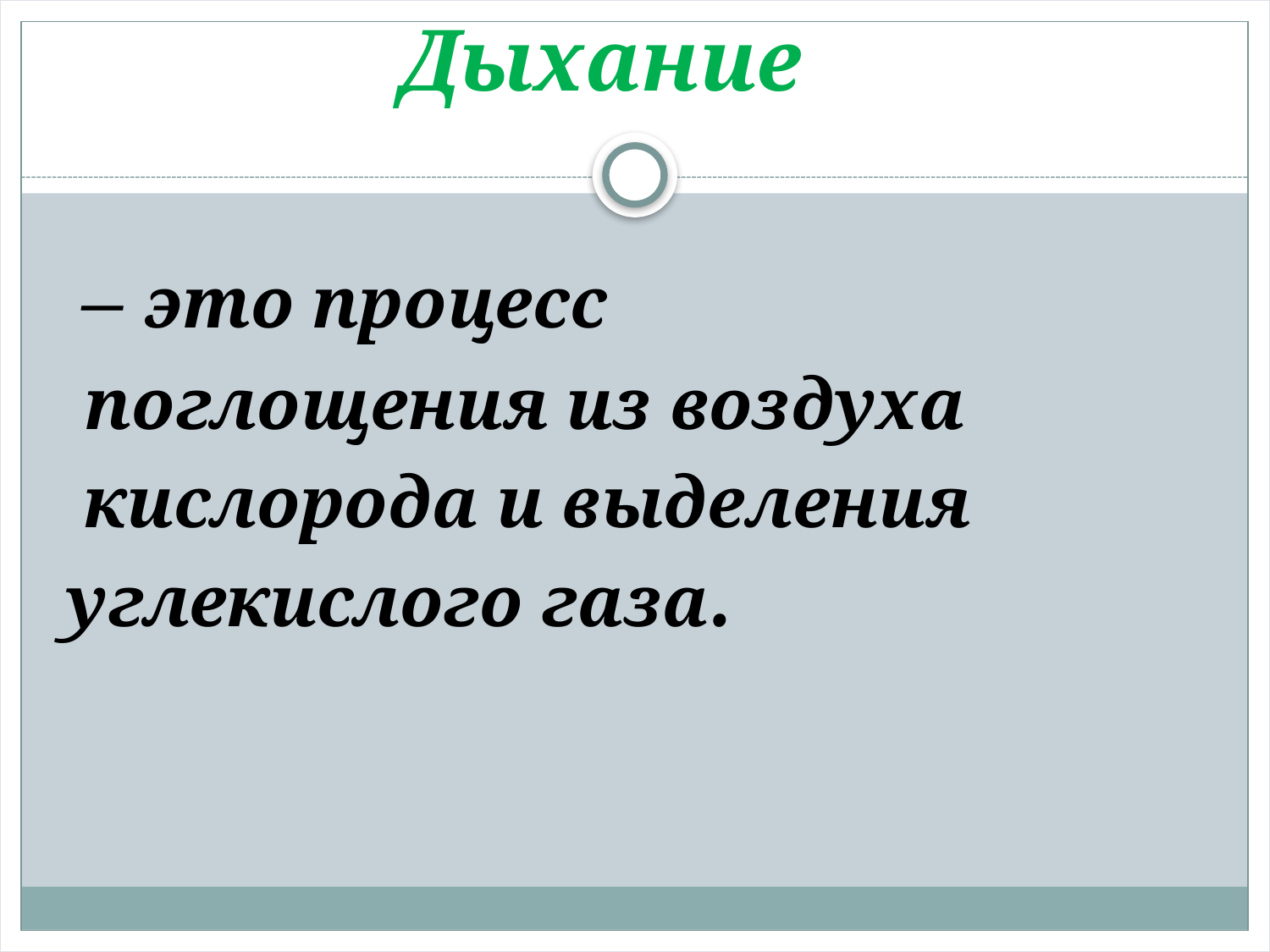

Дыхание

   – это процесс
    поглощения из воздуха
    кислорода и выделения
   углекислого газа.
#